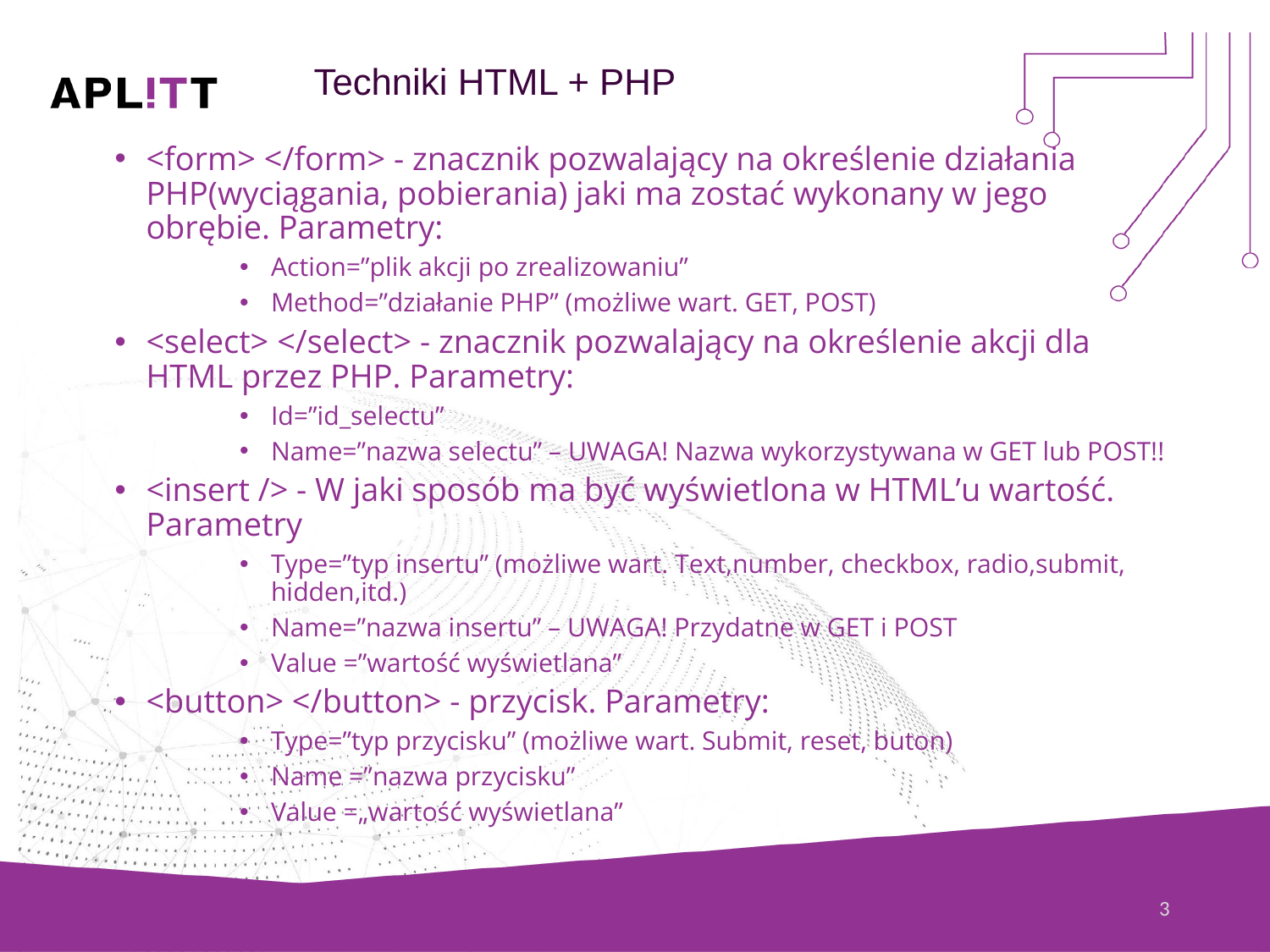

# Techniki HTML + PHP
<form> </form> - znacznik pozwalający na określenie działania PHP(wyciągania, pobierania) jaki ma zostać wykonany w jego obrębie. Parametry:
Action=”plik akcji po zrealizowaniu”
Method=”działanie PHP” (możliwe wart. GET, POST)
<select> </select> - znacznik pozwalający na określenie akcji dla HTML przez PHP. Parametry:
Id=”id_selectu”
Name=”nazwa selectu” – UWAGA! Nazwa wykorzystywana w GET lub POST!!
<insert /> - W jaki sposób ma być wyświetlona w HTML’u wartość. Parametry
Type=”typ insertu” (możliwe wart. Text,number, checkbox, radio,submit, hidden,itd.)
Name=”nazwa insertu” – UWAGA! Przydatne w GET i POST
Value =”wartość wyświetlana”
<button> </button> - przycisk. Parametry:
Type=”typ przycisku” (możliwe wart. Submit, reset, buton)
Name =”nazwa przycisku”
Value =„wartość wyświetlana”

3